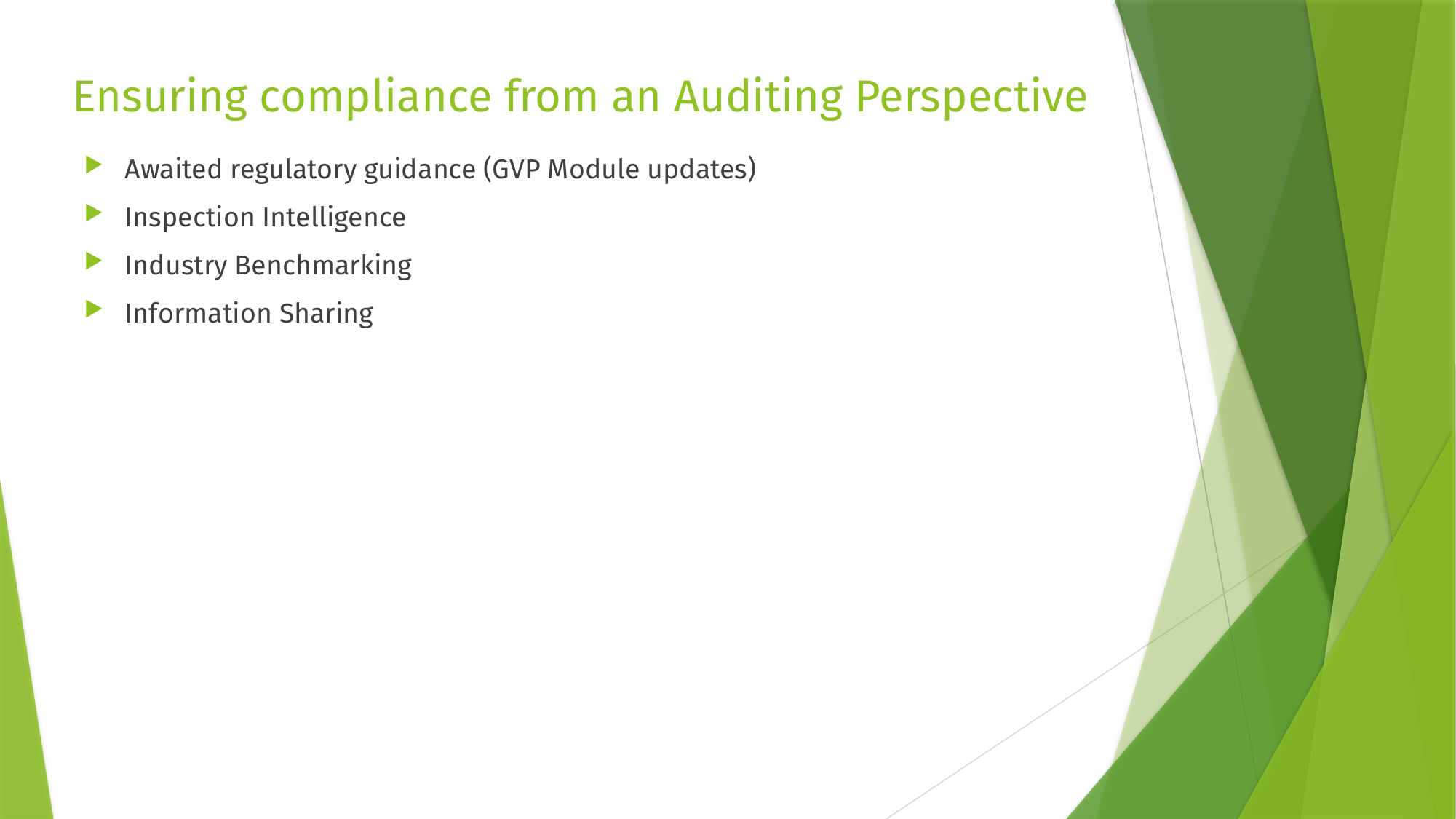

# Ensuring compliance from an Auditing Perspective
Awaited regulatory guidance (GVP Module updates)
Inspection Intelligence
Industry Benchmarking
Information Sharing